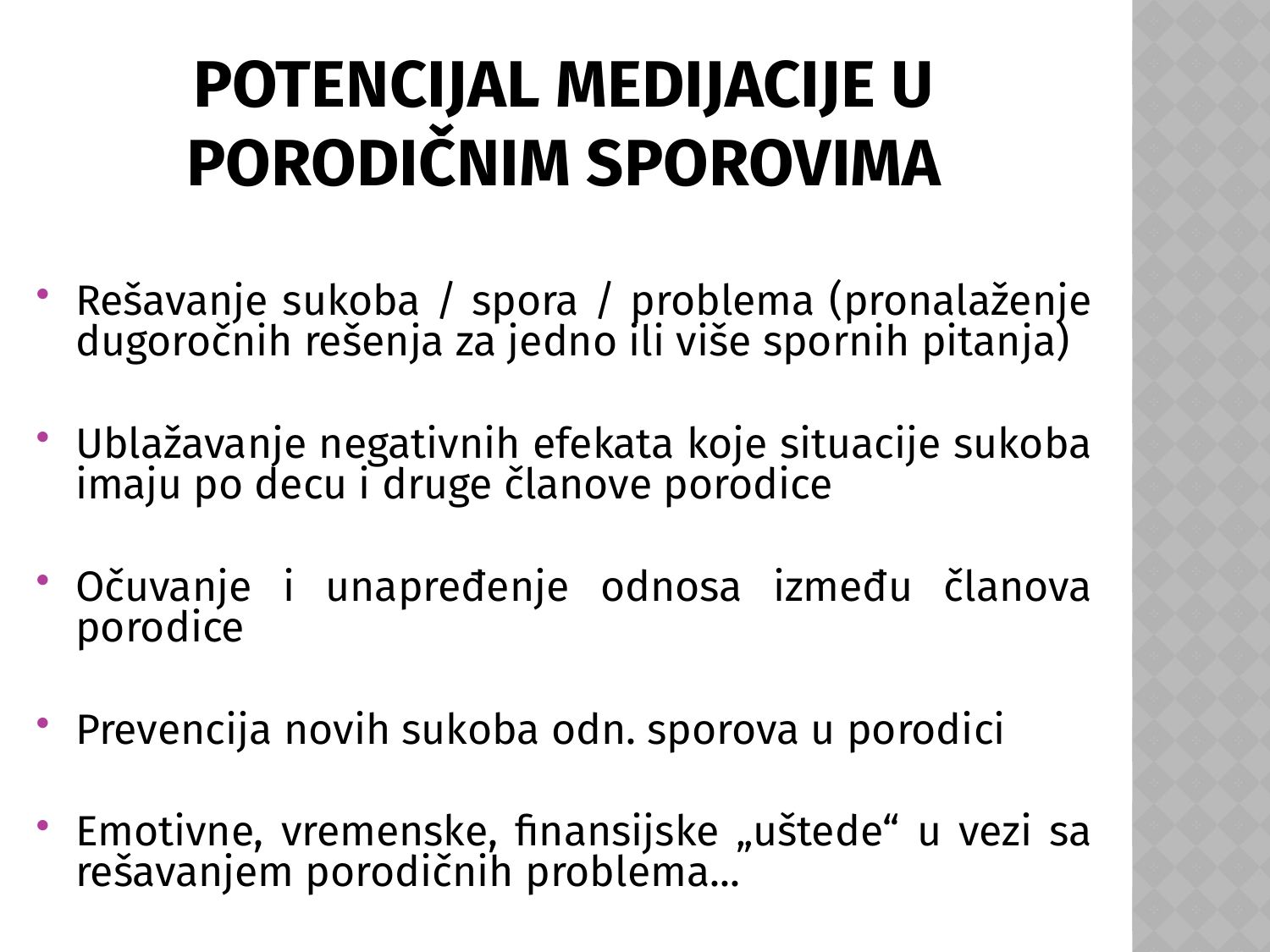

# potencijal medijacije u porodičnim sporovima

Rešavanje sukoba / spora / problema (pronalaženje dugoročnih rešenja za jedno ili više spornih pitanja)

Ublažavanje negativnih efekata koje situacije sukoba imaju po decu i druge članove porodice

Očuvanje i unapređenje odnosa između članova porodice

Prevencija novih sukoba odn. sporova u porodici

Emotivne, vremenske, finansijske „uštede“ u vezi sa rešavanjem porodičnih problema...